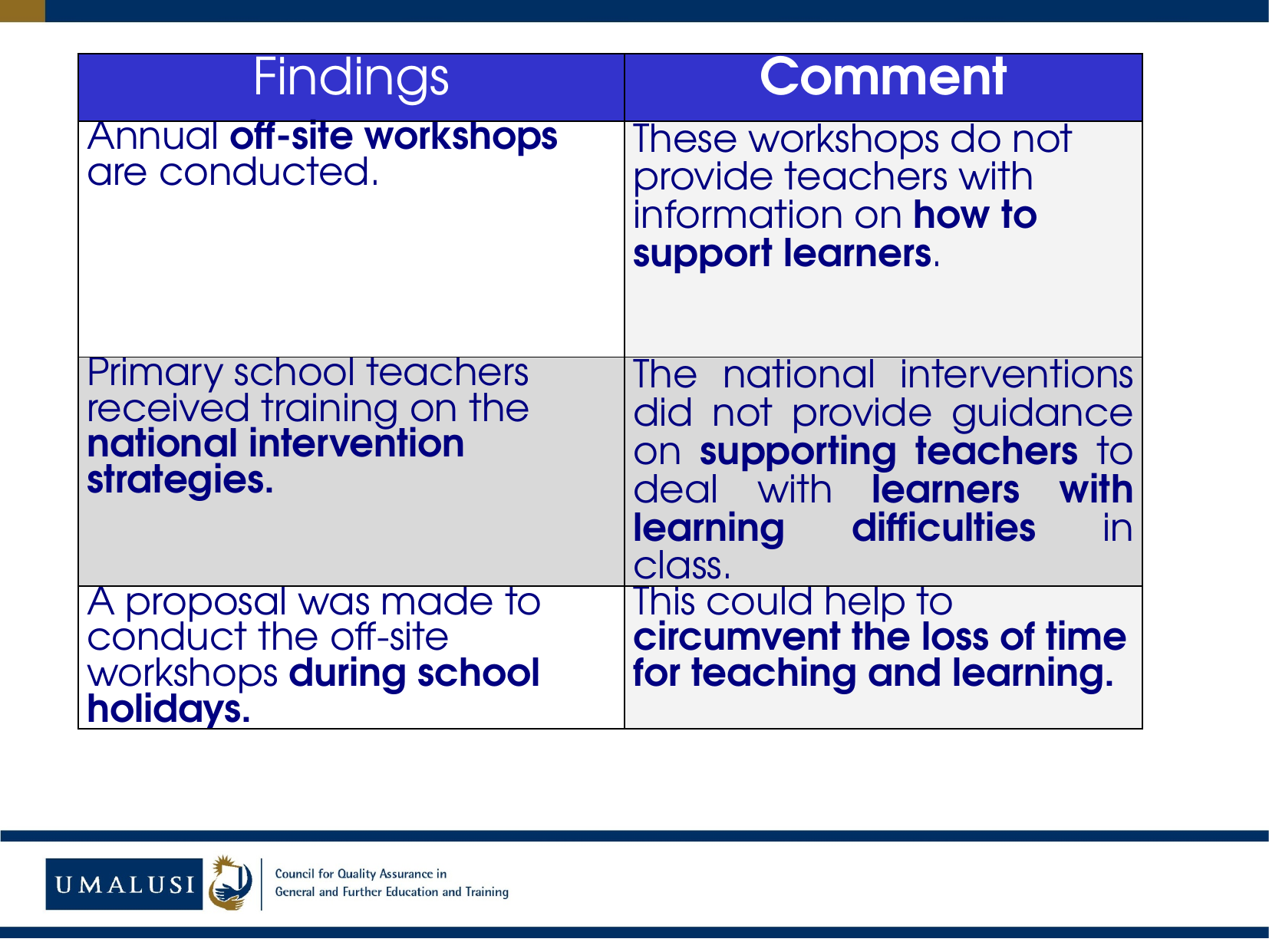

| Findings | Comment |
| --- | --- |
| Annual off-site workshops are conducted. | These workshops do not provide teachers with information on how to support learners. |
| Primary school teachers received training on the national intervention strategies. | The national interventions did not provide guidance on supporting teachers to deal with learners with learning difficulties in class. |
| A proposal was made to conduct the off-site workshops during school holidays. | This could help to circumvent the loss of time for teaching and learning. |